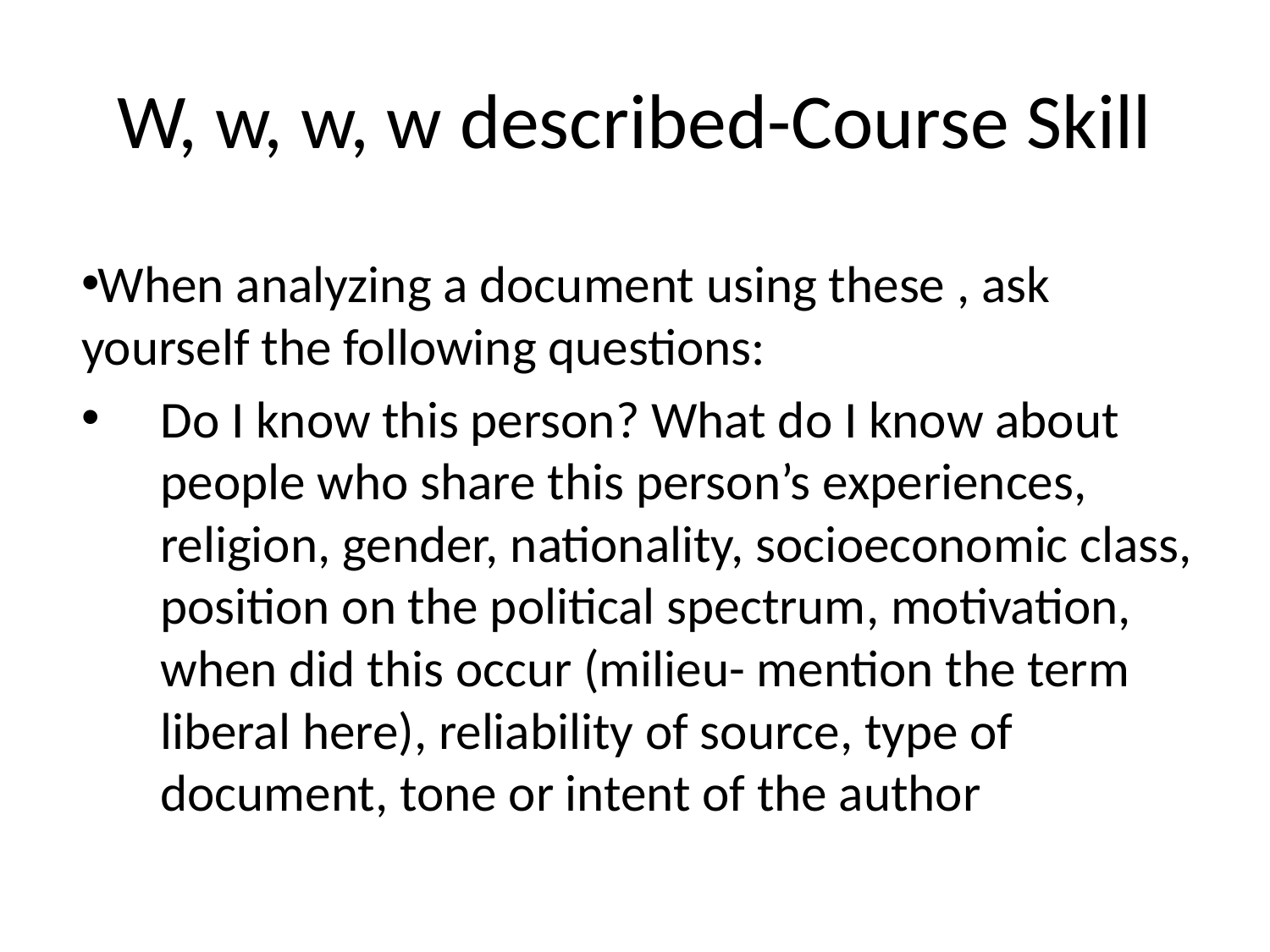

# W, w, w, w described-Course Skill
When analyzing a document using these , ask yourself the following questions:
Do I know this person? What do I know about people who share this person’s experiences, religion, gender, nationality, socioeconomic class, position on the political spectrum, motivation, when did this occur (milieu- mention the term liberal here), reliability of source, type of document, tone or intent of the author